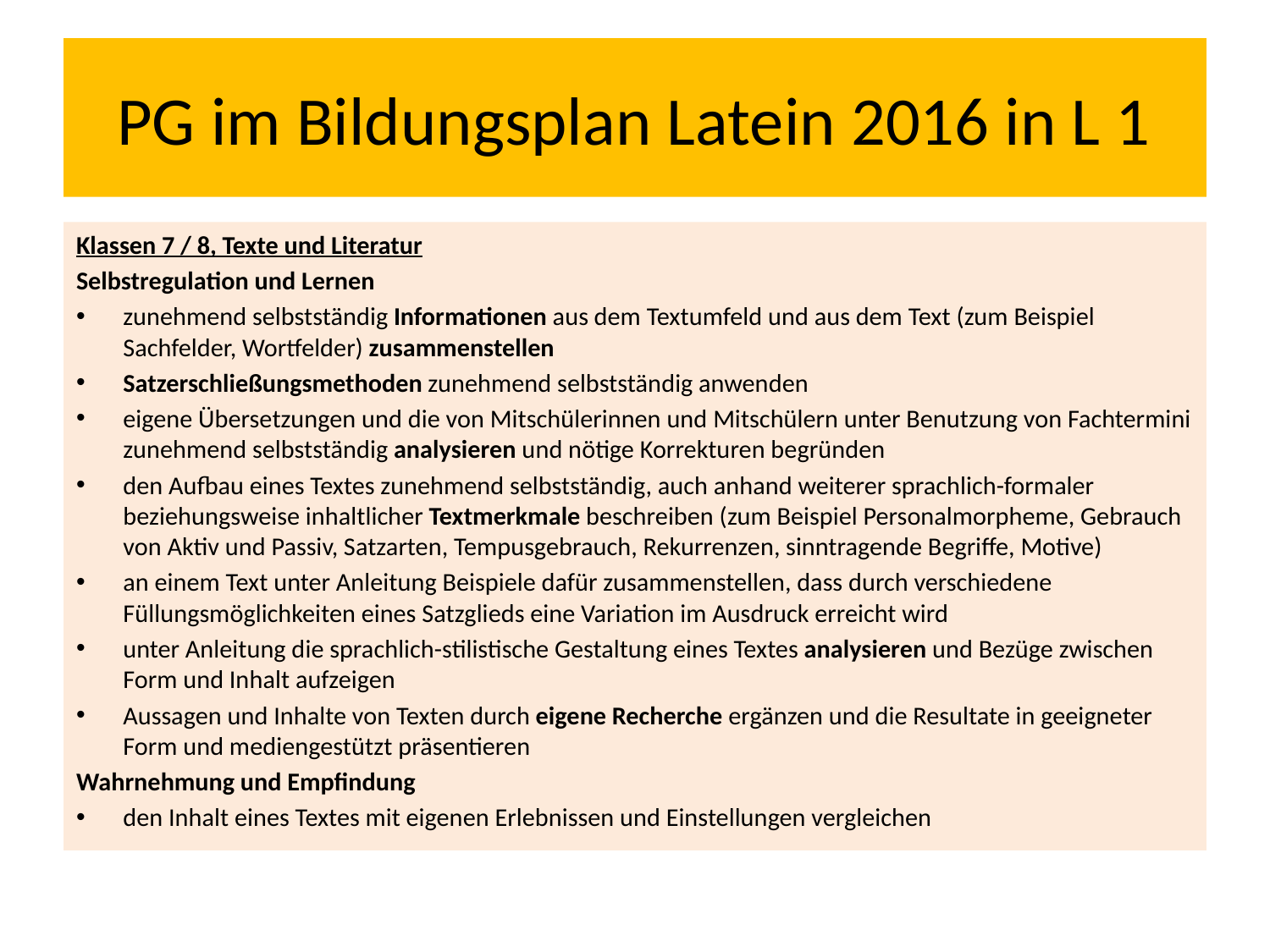

# PG im Bildungsplan Latein 2016 in L 1
Klassen 7 / 8, Texte und Literatur
Selbstregulation und Lernen
zunehmend selbstständig Informationen aus dem Textumfeld und aus dem Text (zum Beispiel Sachfelder, Wortfelder) zusammen­stellen
Satzerschließungsmethoden zunehmend selbstständig anwenden
eigene Übersetzungen und die von Mitschülerinnen und Mitschülern unter Benutzung von Fachtermini zunehmend selbstständig analysieren und nötige Korrekturen begründen
den Aufbau eines Textes zunehmend selbstständig, auch anhand weiterer sprachlich-formaler beziehungsweise inhaltlicher Textmerkmale beschreiben (zum Beispiel Personalmorpheme, Gebrauch von Aktiv und Passiv, Satzarten, Tempusgebrauch, Rekurrenzen, sinntragende Begriffe, Motive)
an einem Text unter Anleitung Beispiele dafür zusammenstellen, dass durch verschiedene Füllungsmöglichkeiten eines Satzglieds eine Variation im Ausdruck erreicht wird
unter Anleitung die sprachlich-stilistische Gestaltung eines Textes analysieren und Bezüge zwischen Form und Inhalt aufzeigen
Aussagen und Inhalte von Texten durch eigene Recherche ergänzen und die Resultate in geeigneter Form und mediengestützt präsentieren
Wahrnehmung und Empfindung
den Inhalt eines Textes mit eigenen Erlebnissen und Einstellungen vergleichen